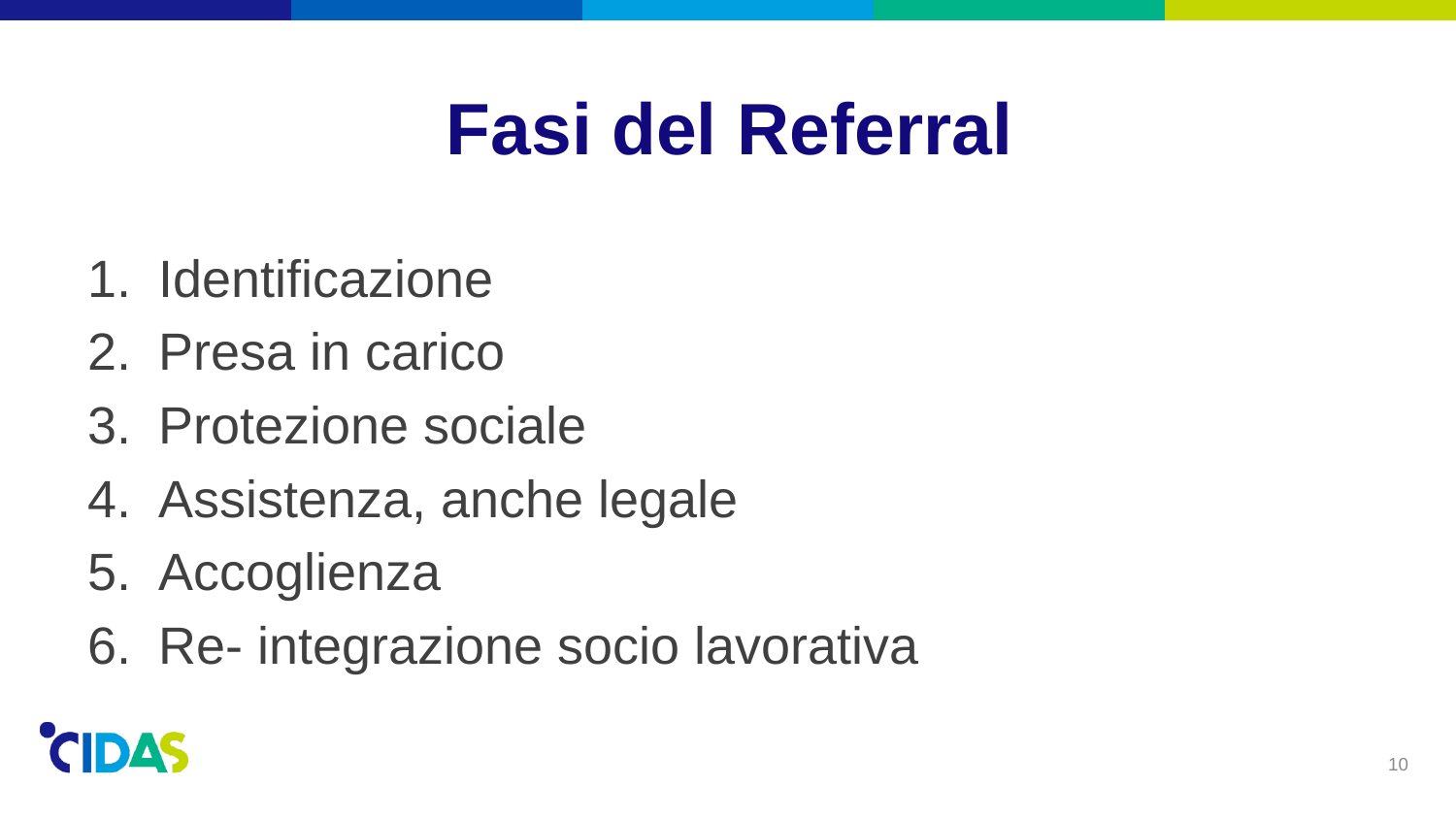

# Fasi del Referral
Identificazione
Presa in carico
Protezione sociale
Assistenza, anche legale
Accoglienza
Re- integrazione socio lavorativa
10